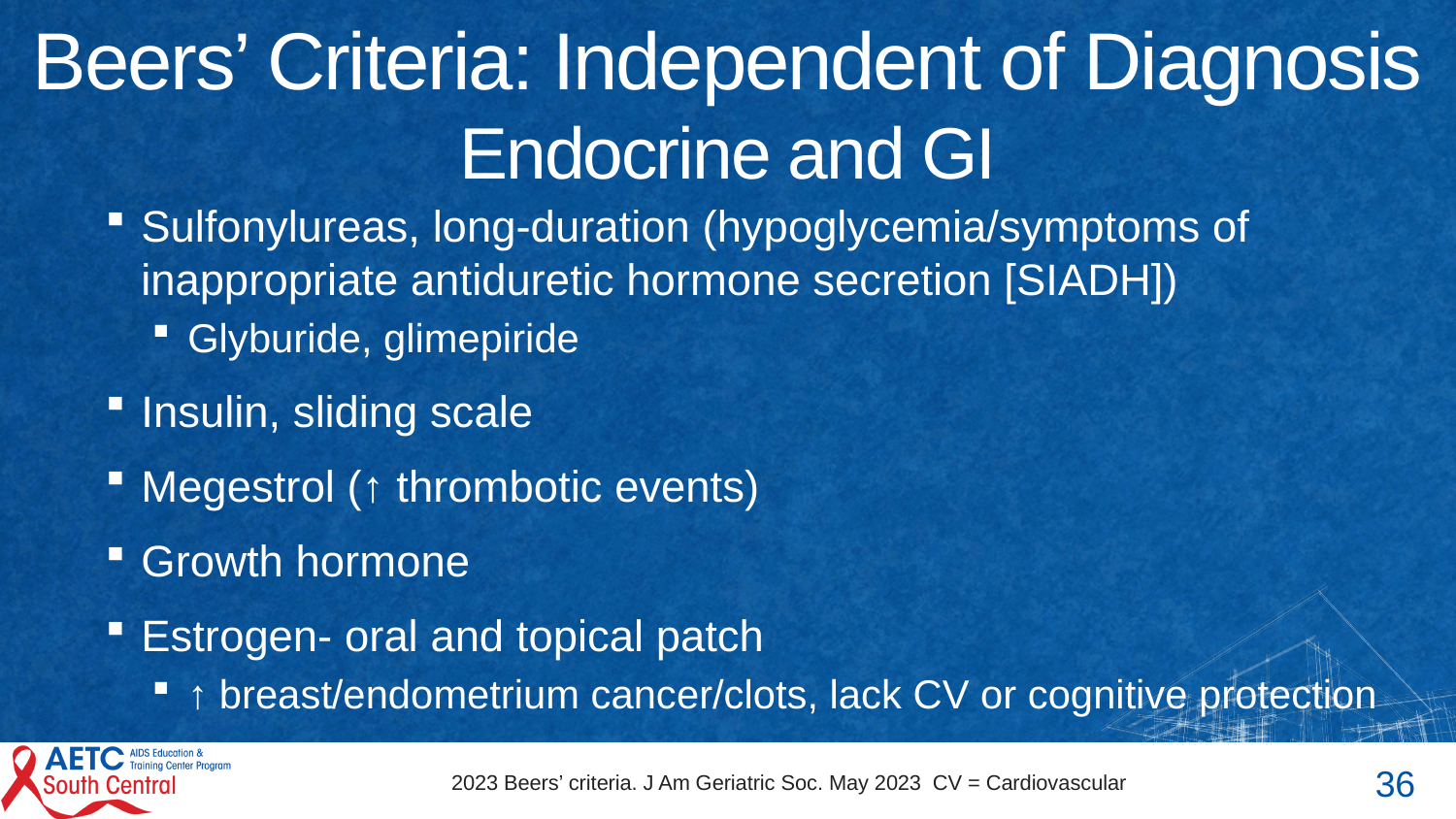

# Beers’ Criteria: Independent of Diagnosis Endocrine and GI
Sulfonylureas, long-duration (hypoglycemia/symptoms of inappropriate antiduretic hormone secretion [SIADH])
Glyburide, glimepiride
Insulin, sliding scale
Megestrol (↑ thrombotic events)
Growth hormone
Estrogen- oral and topical patch
↑ breast/endometrium cancer/clots, lack CV or cognitive protection

2023 Beers’ criteria. J Am Geriatric Soc. May 2023  CV = Cardiovascular